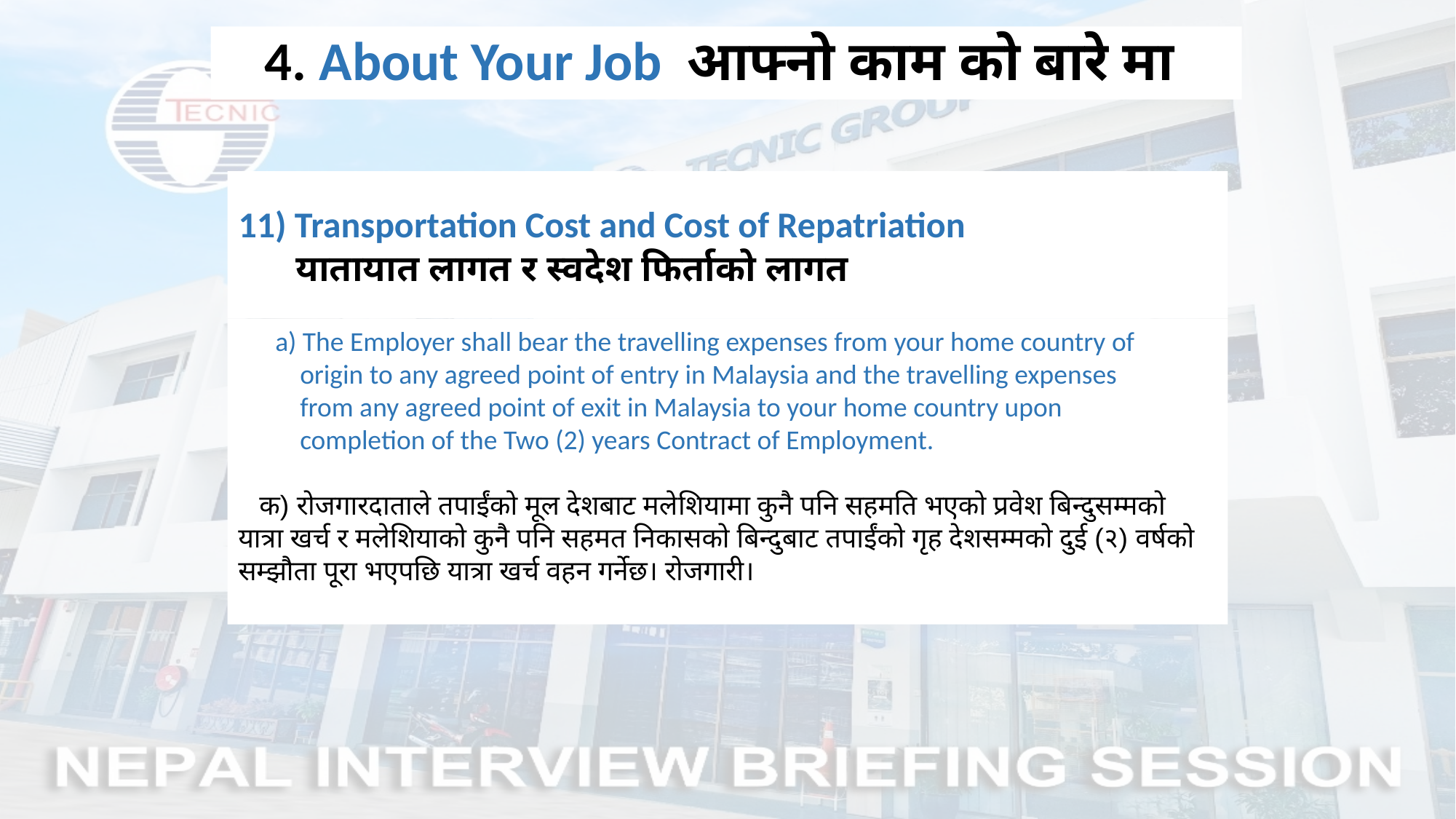

4. About Your Job  आफ्नो काम को बारे मा
11) Transportation Cost and Cost of Repatriation
       यातायात लागत र स्वदेश फिर्ताको लागत
      a) The Employer shall bear the travelling expenses from your home country of
          origin to any agreed point of entry in Malaysia and the travelling expenses
          from any agreed point of exit in Malaysia to your home country upon
          completion of the Two (2) years Contract of Employment.

   क) रोजगारदाताले तपाईंको मूल देशबाट मलेशियामा कुनै पनि सहमति भएको प्रवेश बिन्दुसम्मको यात्रा खर्च र मलेशियाको कुनै पनि सहमत निकासको बिन्दुबाट तपाईंको गृह देशसम्मको दुई (२) वर्षको सम्झौता पूरा भएपछि यात्रा खर्च वहन गर्नेछ। रोजगारी।